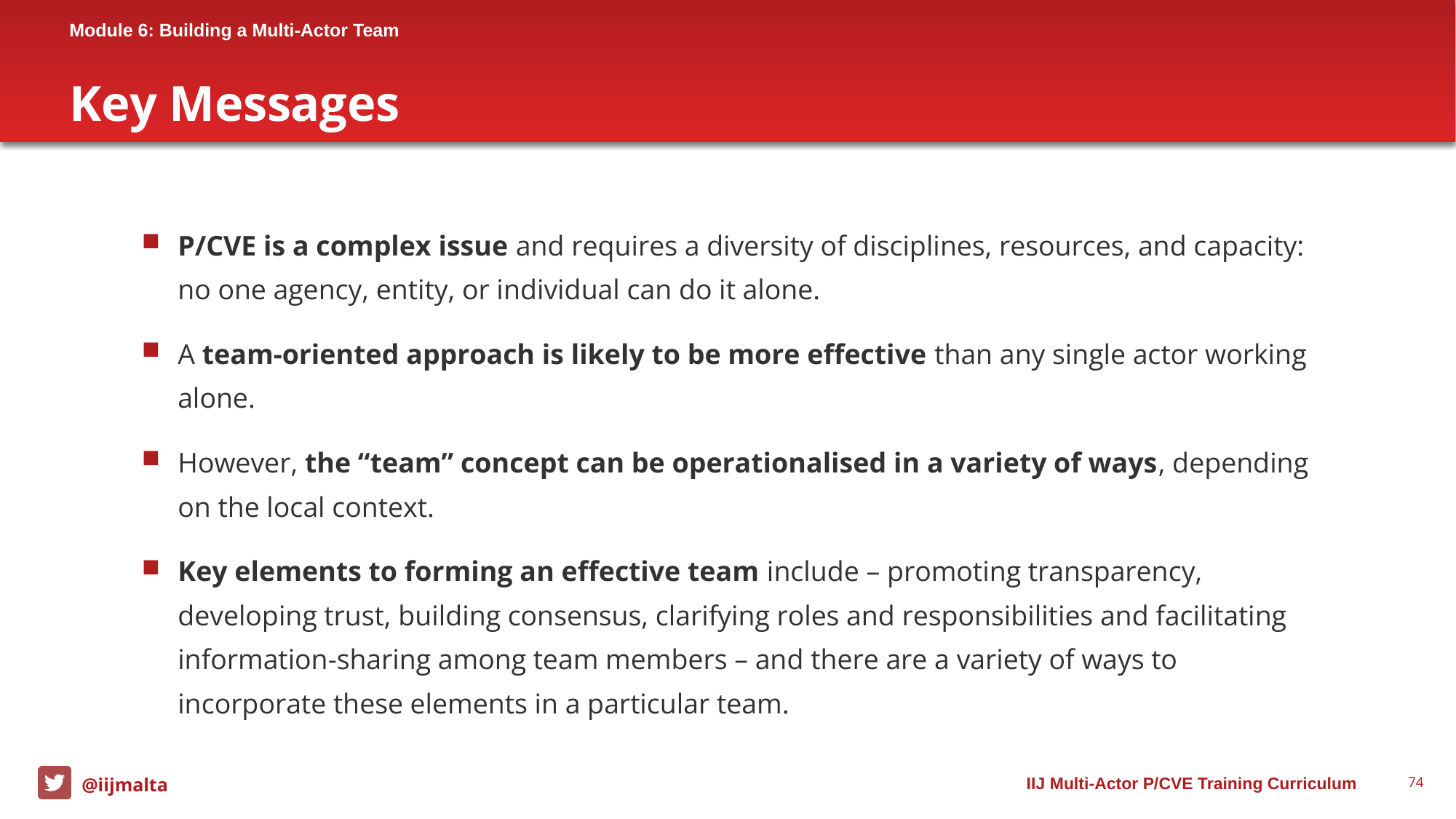

Module 6: Building a Multi-Actor Team
# Key Messages
P/CVE is a complex issue and requires a diversity of disciplines, resources, and capacity: no one agency, entity, or individual can do it alone.
A team-oriented approach is likely to be more effective than any single actor working alone.
However, the “team” concept can be operationalised in a variety of ways, depending on the local context.
Key elements to forming an effective team include – promoting transparency, developing trust, building consensus, clarifying roles and responsibilities and facilitating information-sharing among team members – and there are a variety of ways to incorporate these elements in a particular team.
IIJ Multi-Actor P/CVE Training Curriculum
74